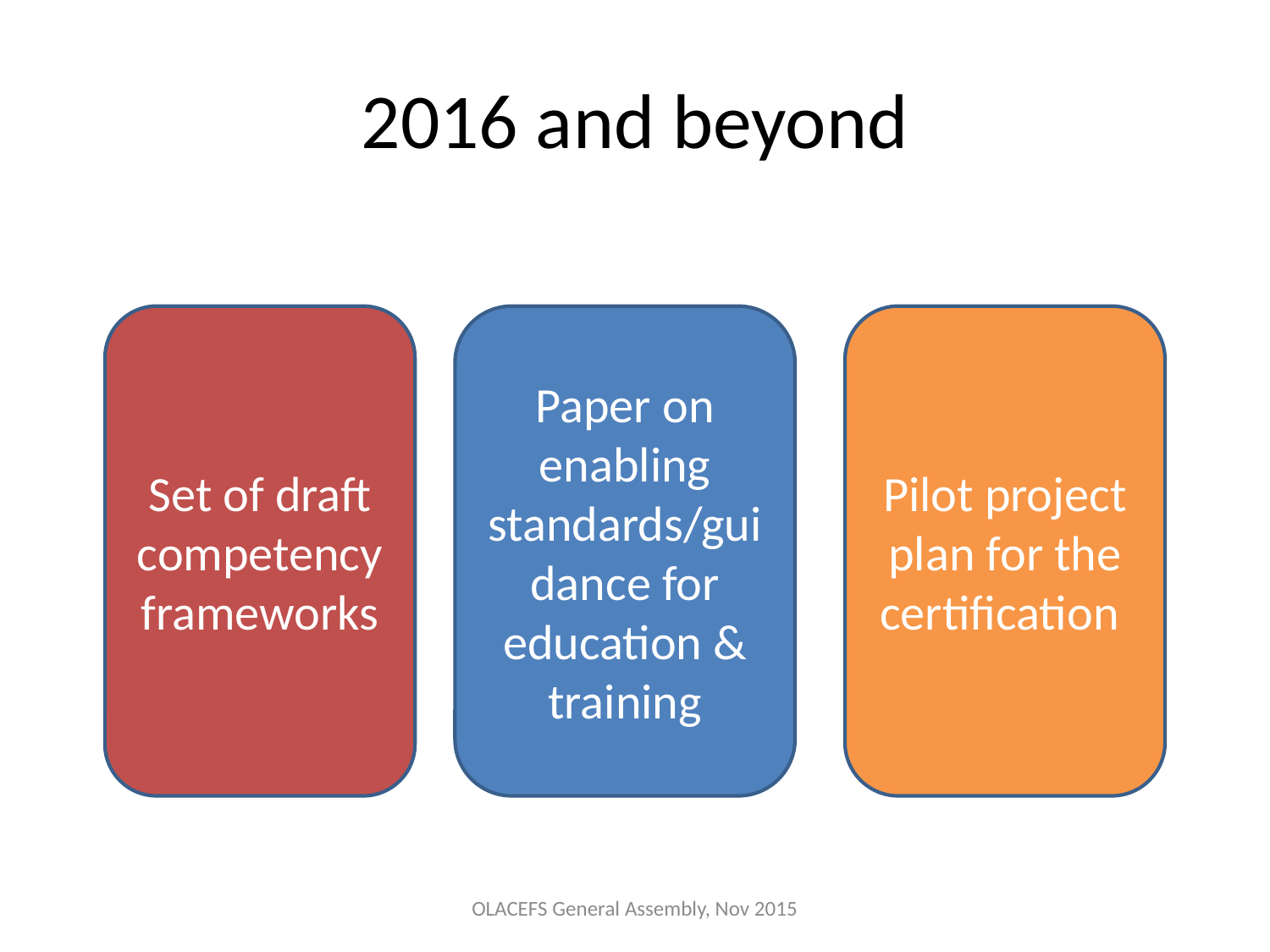

# 2016 and beyond

Set of draft competency frameworks
Paper on enabling standards/guidance for education & training
Pilot project plan for the certification
OLACEFS General Assembly, Nov 2015